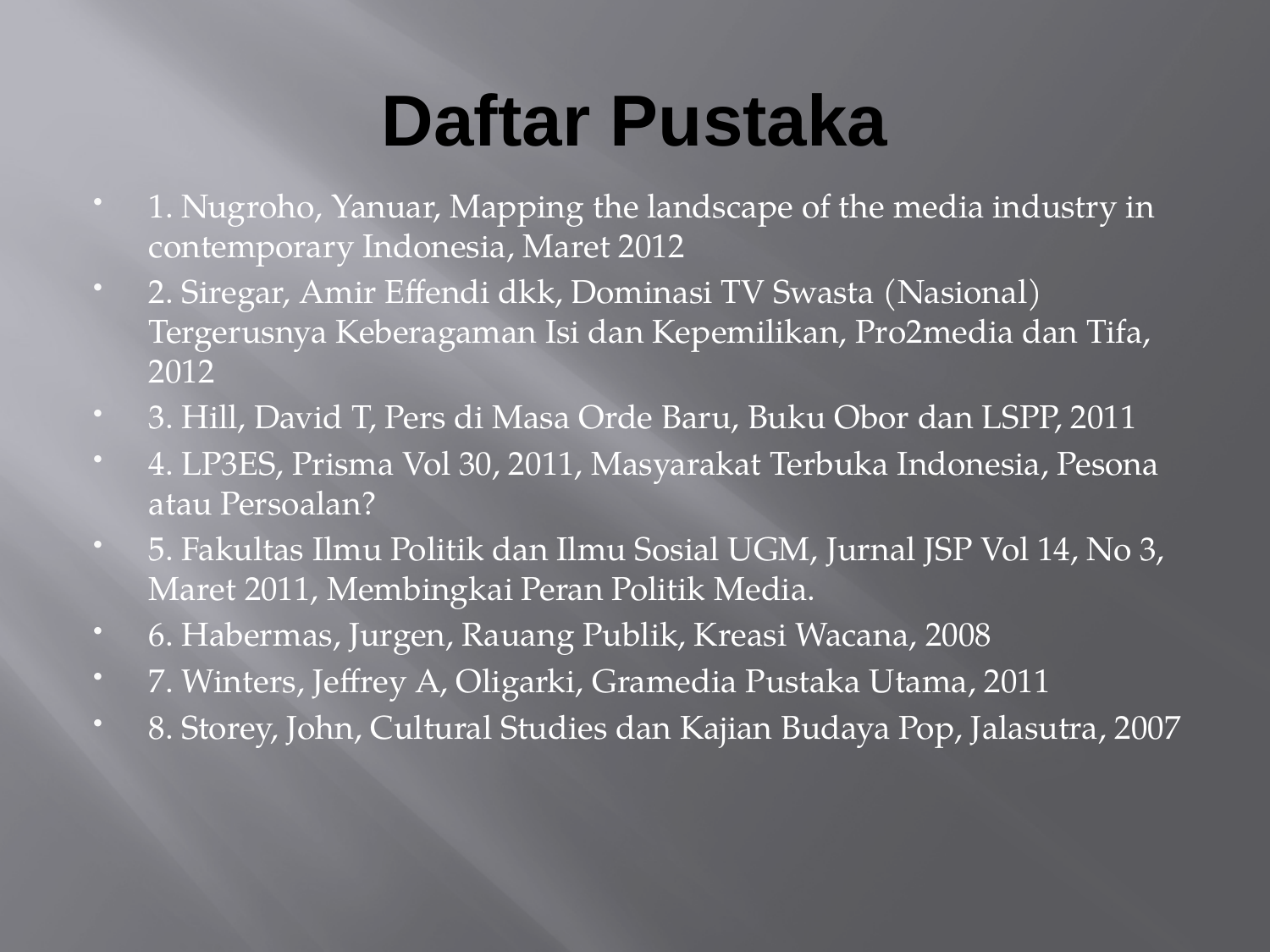

# Daftar Pustaka
1. Nugroho, Yanuar, Mapping the landscape of the media industry in contemporary Indonesia, Maret 2012
2. Siregar, Amir Effendi dkk, Dominasi TV Swasta (Nasional) Tergerusnya Keberagaman Isi dan Kepemilikan, Pro2media dan Tifa, 2012
3. Hill, David T, Pers di Masa Orde Baru, Buku Obor dan LSPP, 2011
4. LP3ES, Prisma Vol 30, 2011, Masyarakat Terbuka Indonesia, Pesona atau Persoalan?
5. Fakultas Ilmu Politik dan Ilmu Sosial UGM, Jurnal JSP Vol 14, No 3, Maret 2011, Membingkai Peran Politik Media.
6. Habermas, Jurgen, Rauang Publik, Kreasi Wacana, 2008
7. Winters, Jeffrey A, Oligarki, Gramedia Pustaka Utama, 2011
8. Storey, John, Cultural Studies dan Kajian Budaya Pop, Jalasutra, 2007